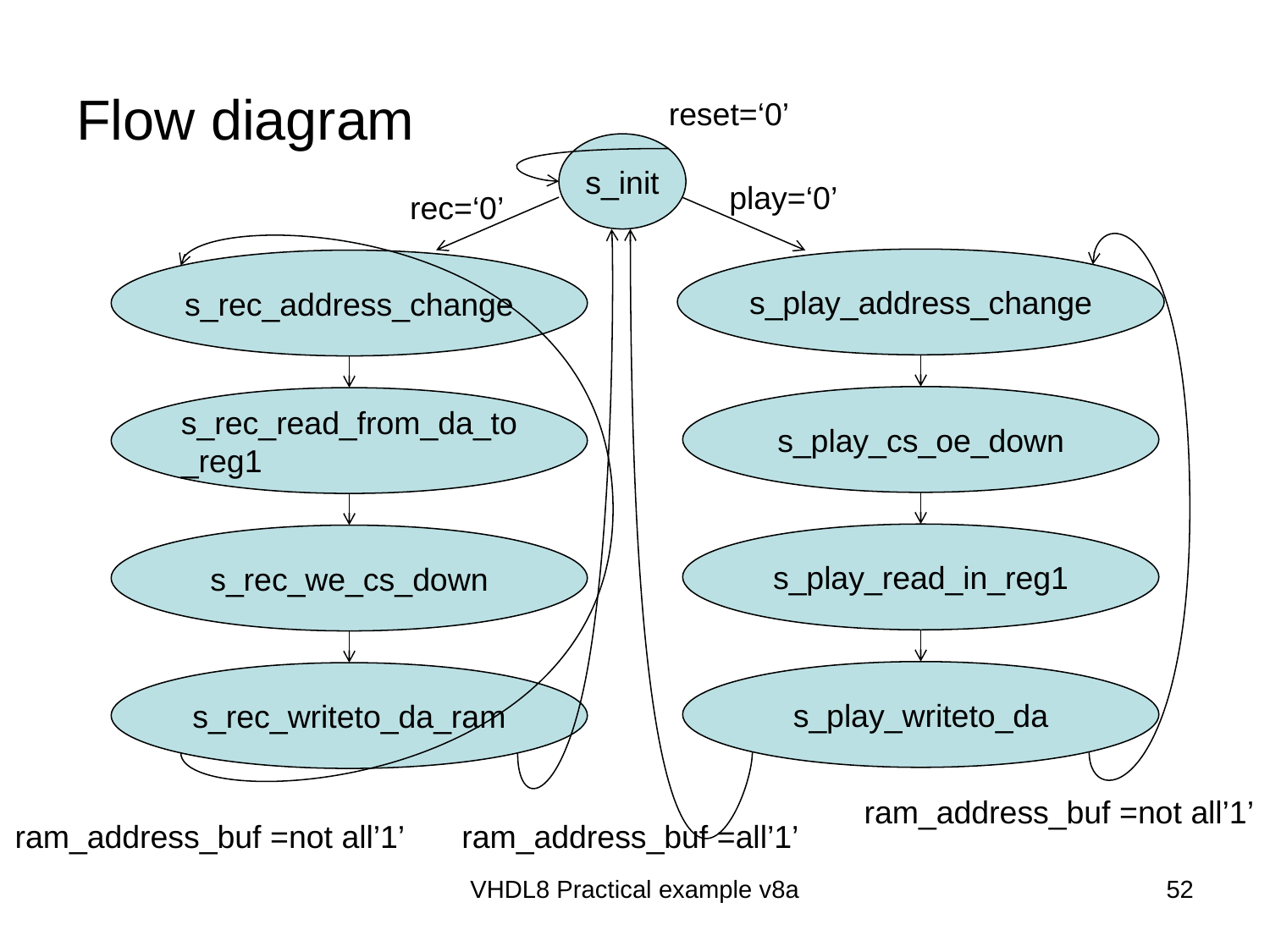

# Flow diagram
reset=‘0’
s_init
play=‘0’
rec=‘0’
s_play_address_change
s_rec_address_change
s_play_cs_oe_down
s_rec_read_from_da_to_reg1
s_play_read_in_reg1
s_rec_we_cs_down
s_play_writeto_da
s_rec_writeto_da_ram
ram_address_buf =not all’1’
ram_address_buf =not all’1’
ram_address_buf =all’1’
VHDL8 Practical example v8a
52